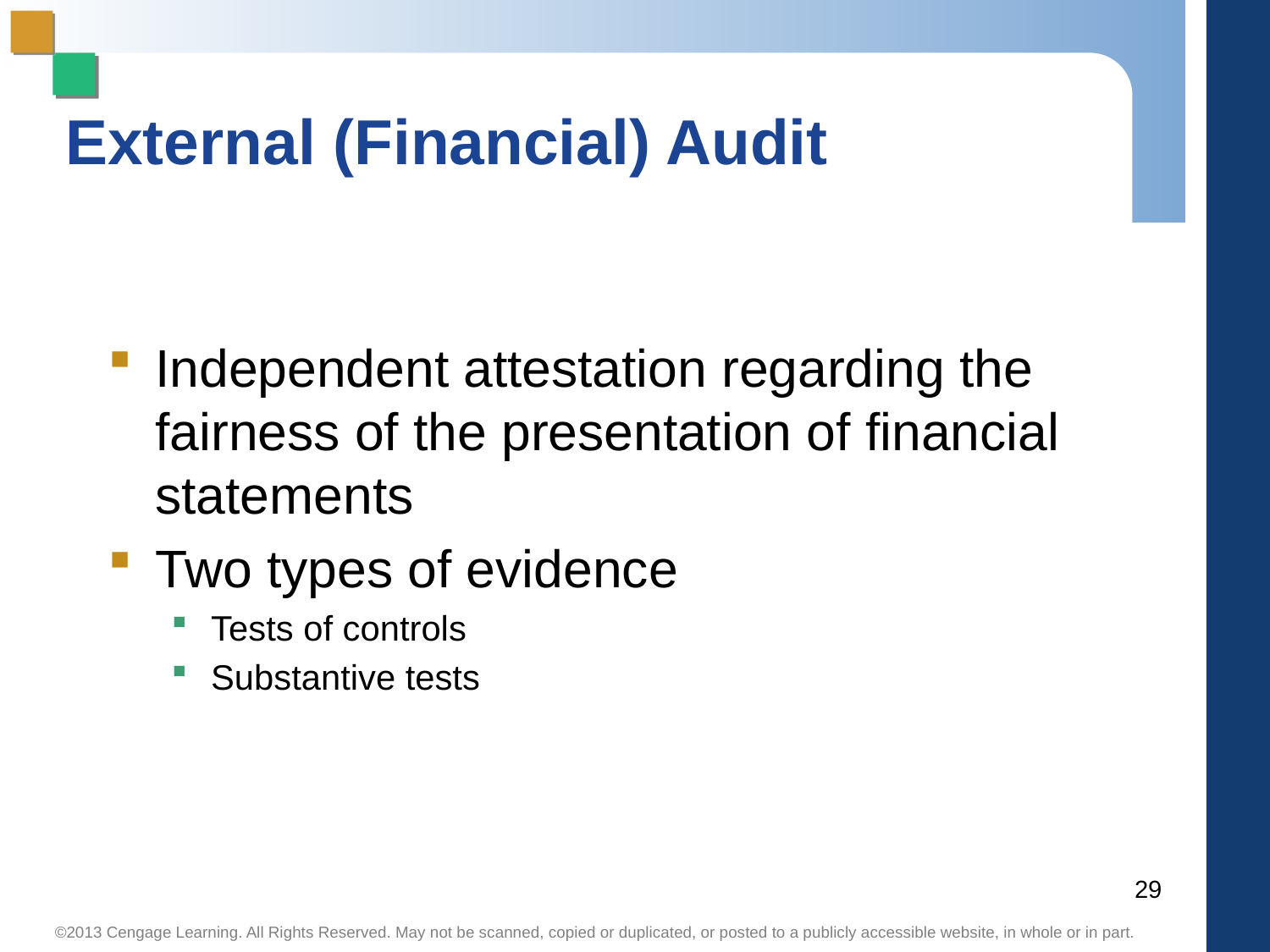

# External (Financial) Audit
Independent attestation regarding the fairness of the presentation of financial statements
Two types of evidence
Tests of controls
Substantive tests

29